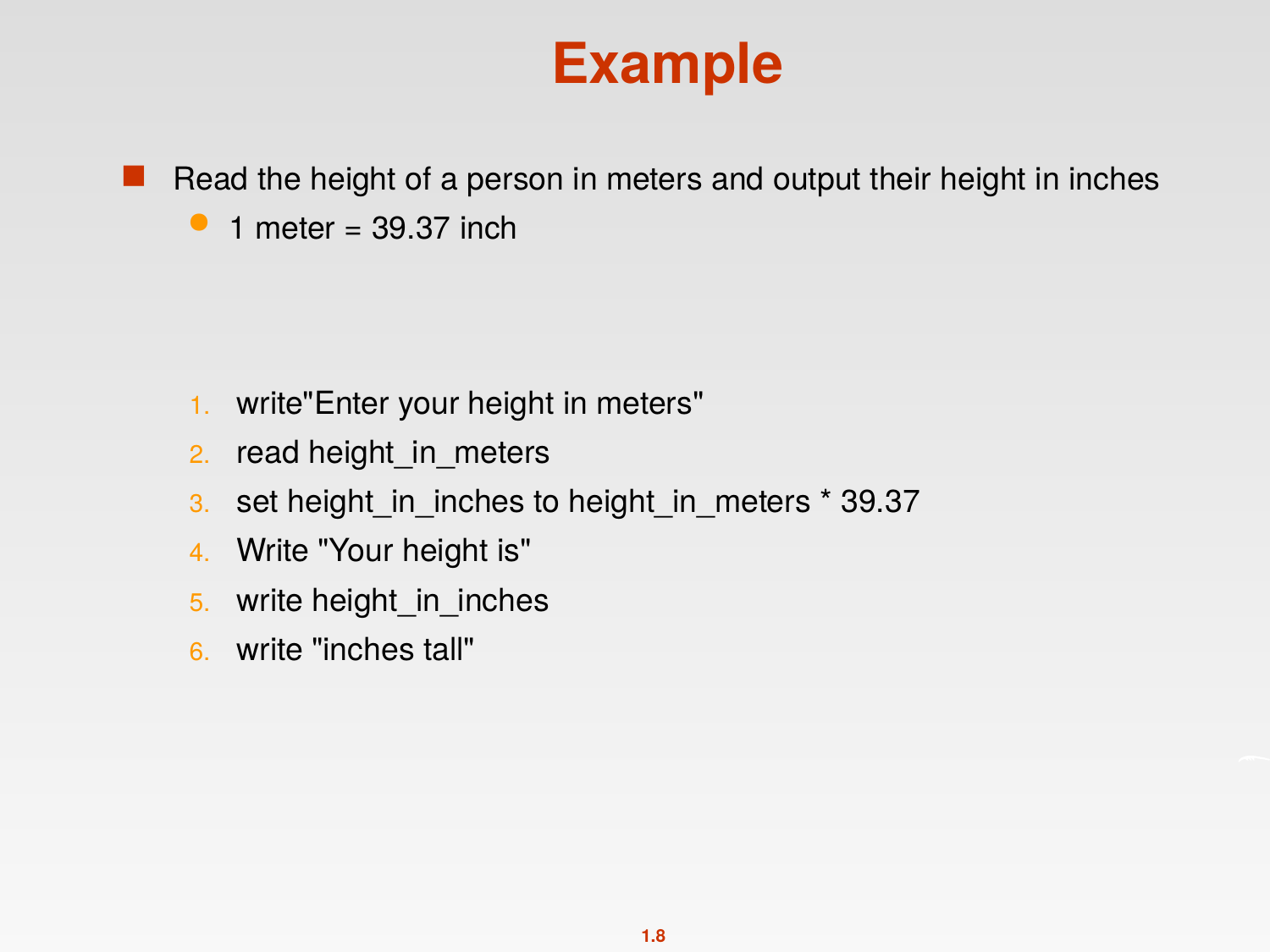

# Example
Read the height of a person in meters and output their height in inches
1 meter = 39.37 inch

write"Enter your height in meters"
read height_in_meters
set height_in_inches to height_in_meters * 39.37
Write "Your height is"
write height_in_inches
write "inches tall"